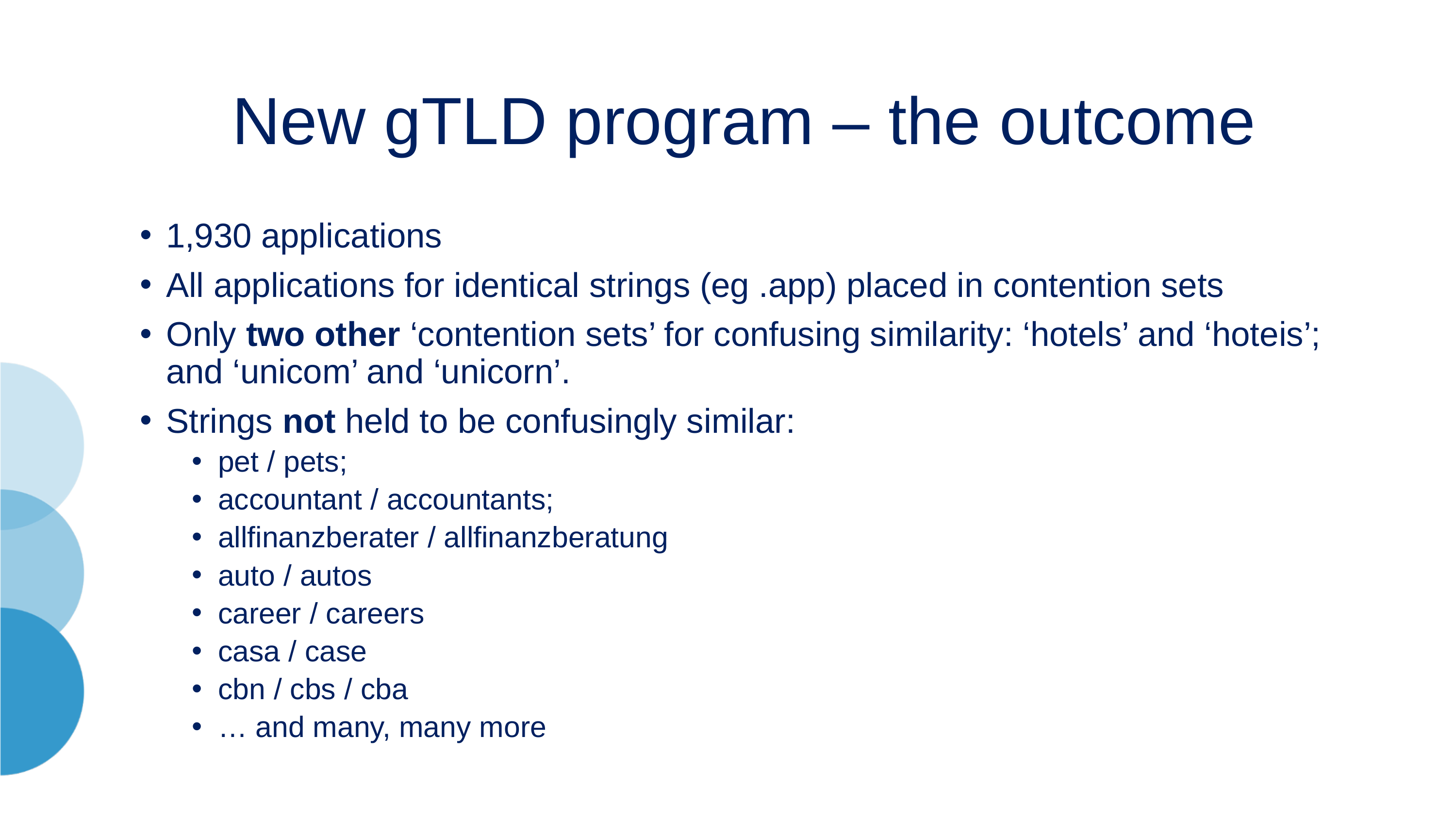

# New gTLD program – the outcome
1,930 applications
All applications for identical strings (eg .app) placed in contention sets
Only two other ‘contention sets’ for confusing similarity: ‘hotels’ and ‘hoteis’; and ‘unicom’ and ‘unicorn’.
Strings not held to be confusingly similar:
pet / pets;
accountant / accountants;
allfinanzberater / allfinanzberatung
auto / autos
career / careers
casa / case
cbn / cbs / cba
… and many, many more